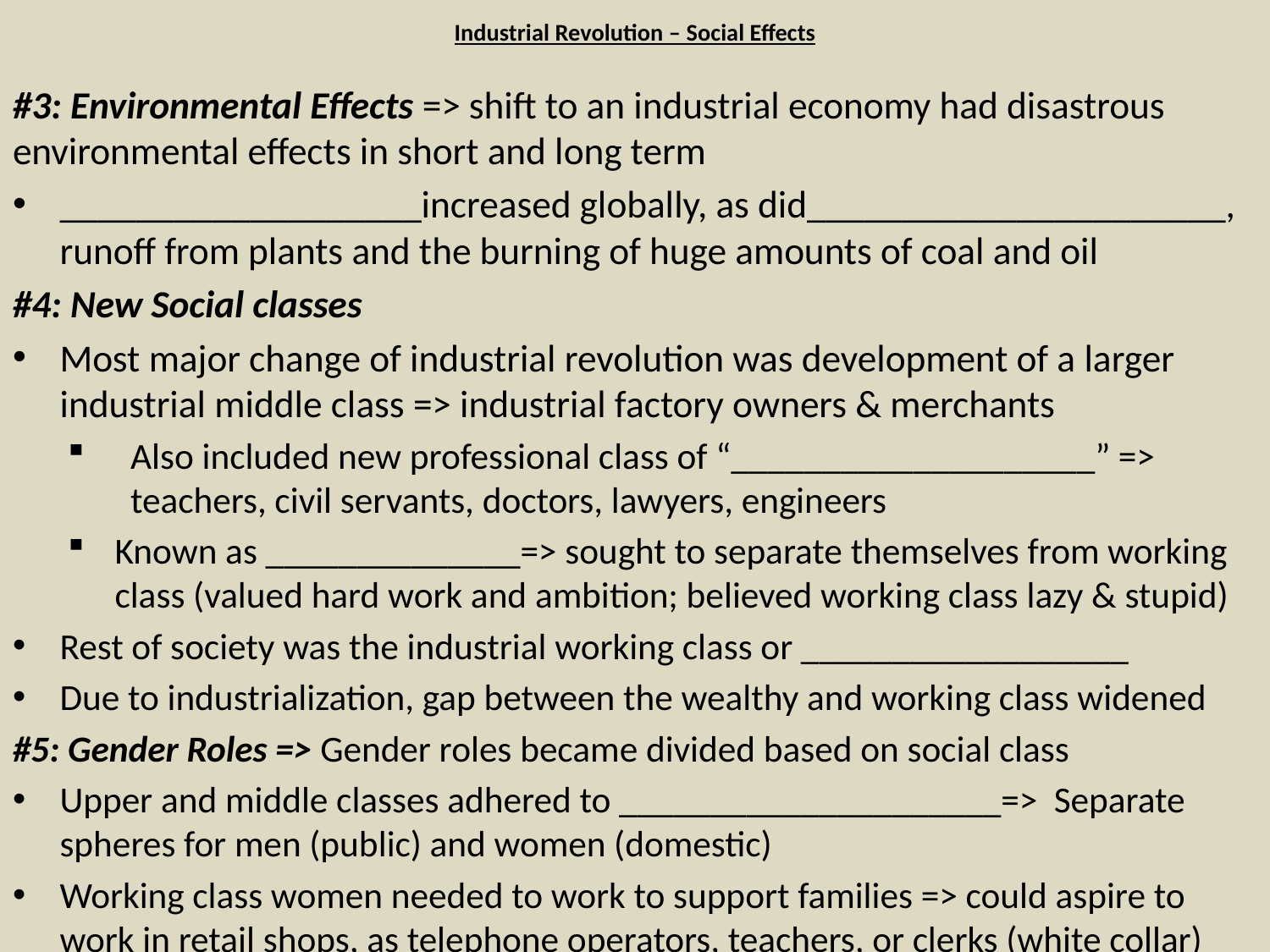

# Industrial Revolution – Social Effects
#3: Environmental Effects => shift to an industrial economy had disastrous environmental effects in short and long term
___________________increased globally, as did______________________, runoff from plants and the burning of huge amounts of coal and oil
#4: New Social classes
Most major change of industrial revolution was development of a larger industrial middle class => industrial factory owners & merchants
Also included new professional class of “____________________” => teachers, civil servants, doctors, lawyers, engineers
Known as ______________=> sought to separate themselves from working class (valued hard work and ambition; believed working class lazy & stupid)
Rest of society was the industrial working class or __________________
Due to industrialization, gap between the wealthy and working class widened
#5: Gender Roles => Gender roles became divided based on social class
Upper and middle classes adhered to _____________________=>  Separate spheres for men (public) and women (domestic)
Working class women needed to work to support families => could aspire to work in retail shops, as telephone operators, teachers, or clerks (white collar)